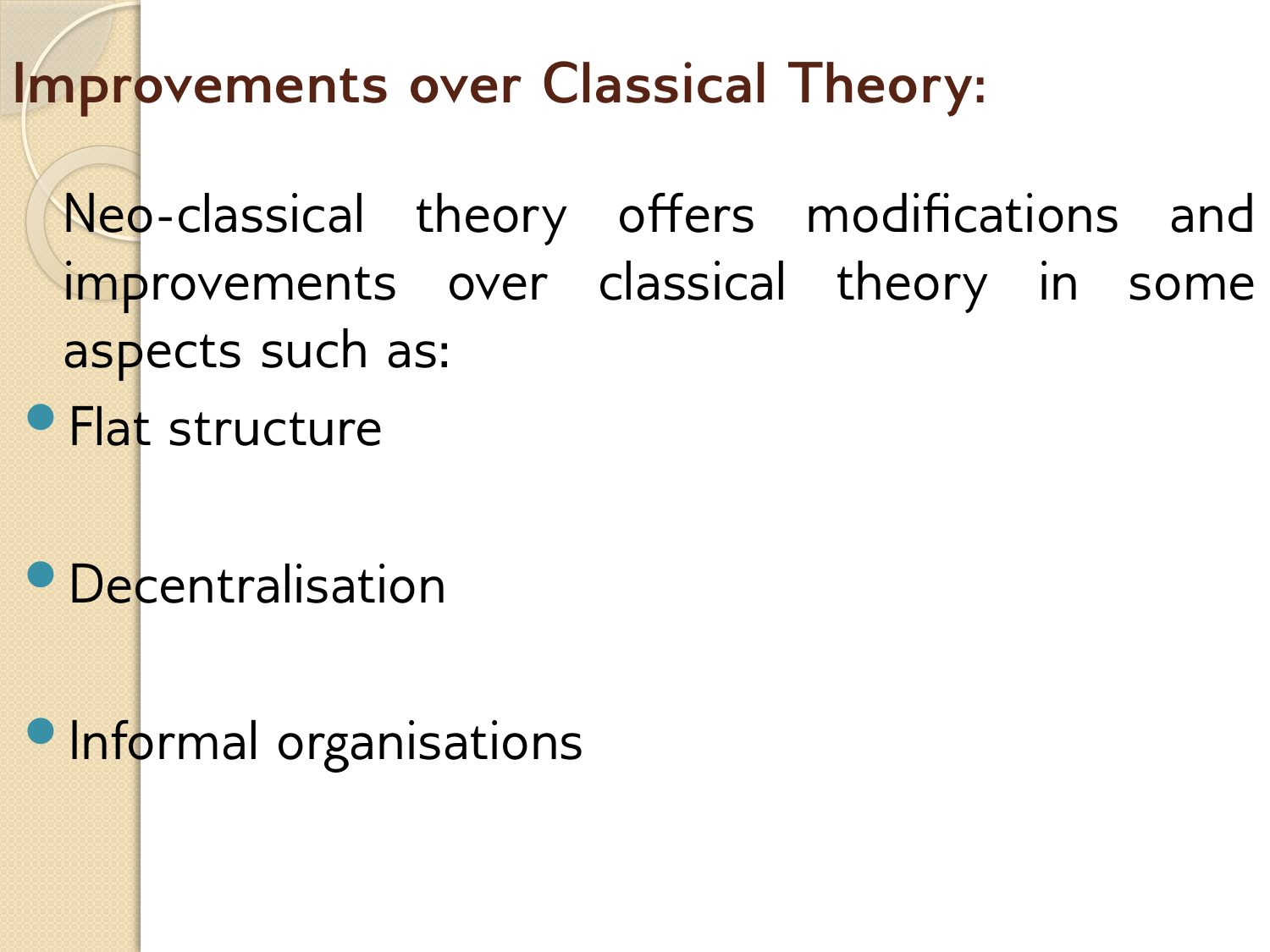

# Improvements over Classical Theory:
	Neo-classical theory offers modifications and improvements over classical theory in some aspects such as:
Flat structure

Decentralisation

Informal organisations